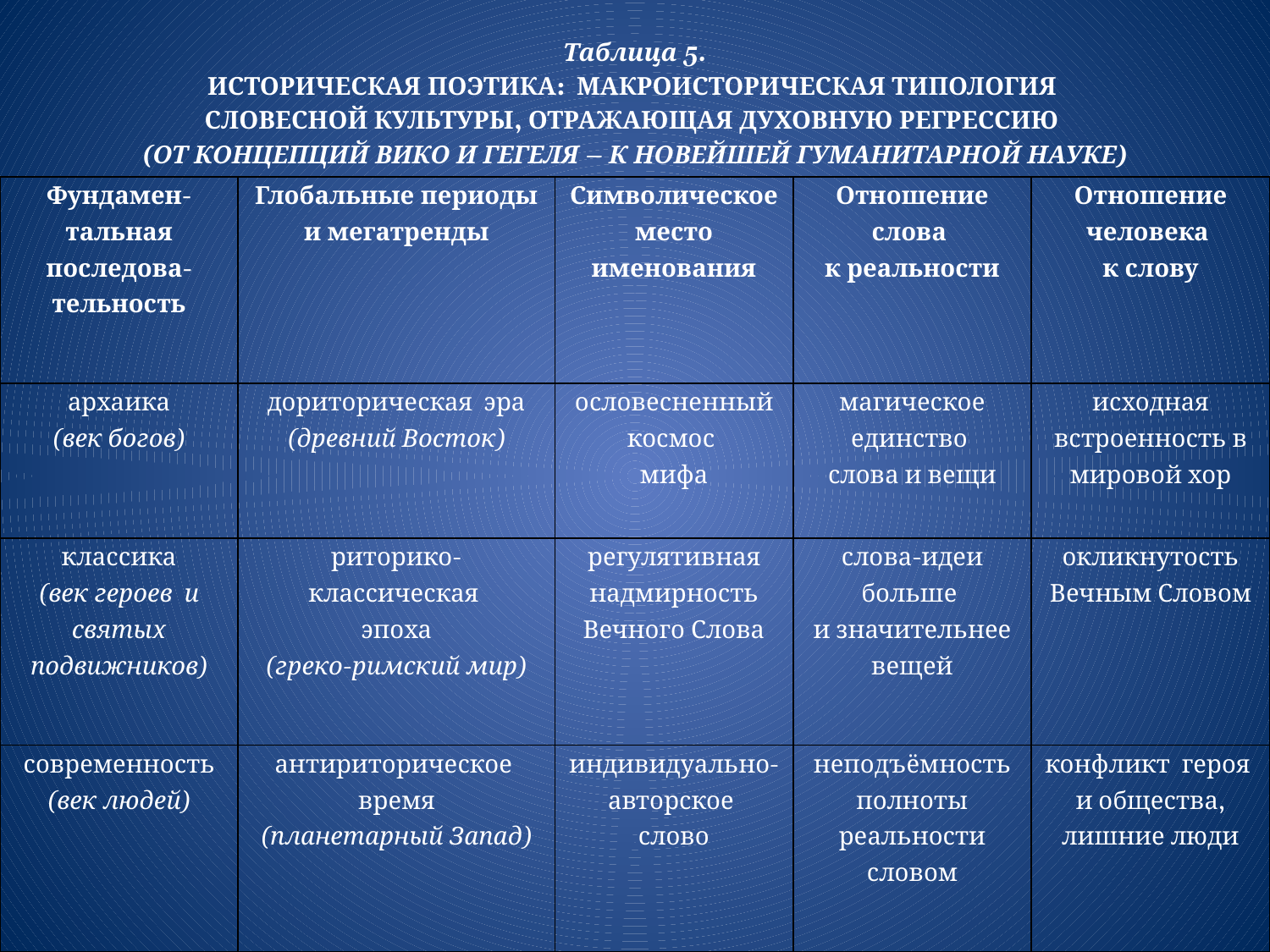

Таблица 5.
ИСТОРИЧЕСКАЯ ПОЭТИКА:  МАКРОИСТОРИЧЕСКАЯ ТИПОЛОГИЯ
СЛОВЕСНОЙ КУЛЬТУРЫ, ОТРАЖАЮЩАЯ ДУХОВНУЮ РЕГРЕССИЮ
(ОТ КОНЦЕПЦИЙ ВИКО И ГЕГЕЛЯ – К НОВЕЙШЕЙ ГУМАНИТАРНОЙ НАУКЕ)
| Фундамен- тальная последова- тельность | Глобальные периоды и мегатренды | Символическое место именования | Отношение слова к реальности | Отношение человека к слову |
| --- | --- | --- | --- | --- |
| архаика (век богов) | дориторическая эра (древний Восток) | ословесненный космос мифа | магическое единство слова и вещи | исходная встроенность в мировой хор |
| классика (век героев и святых подвижников) | риторико-классическая эпоха (греко-римский мир) | регулятивная надмирность Вечного Слова | слова-идеи больше и значительнее вещей | окликнутость Вечным Словом |
| современность (век людей) | антириторическое время (планетарный Запад) | индивидуально-авторское слово | неподъёмность полноты реальности словом | конфликт героя и общества, лишние люди |